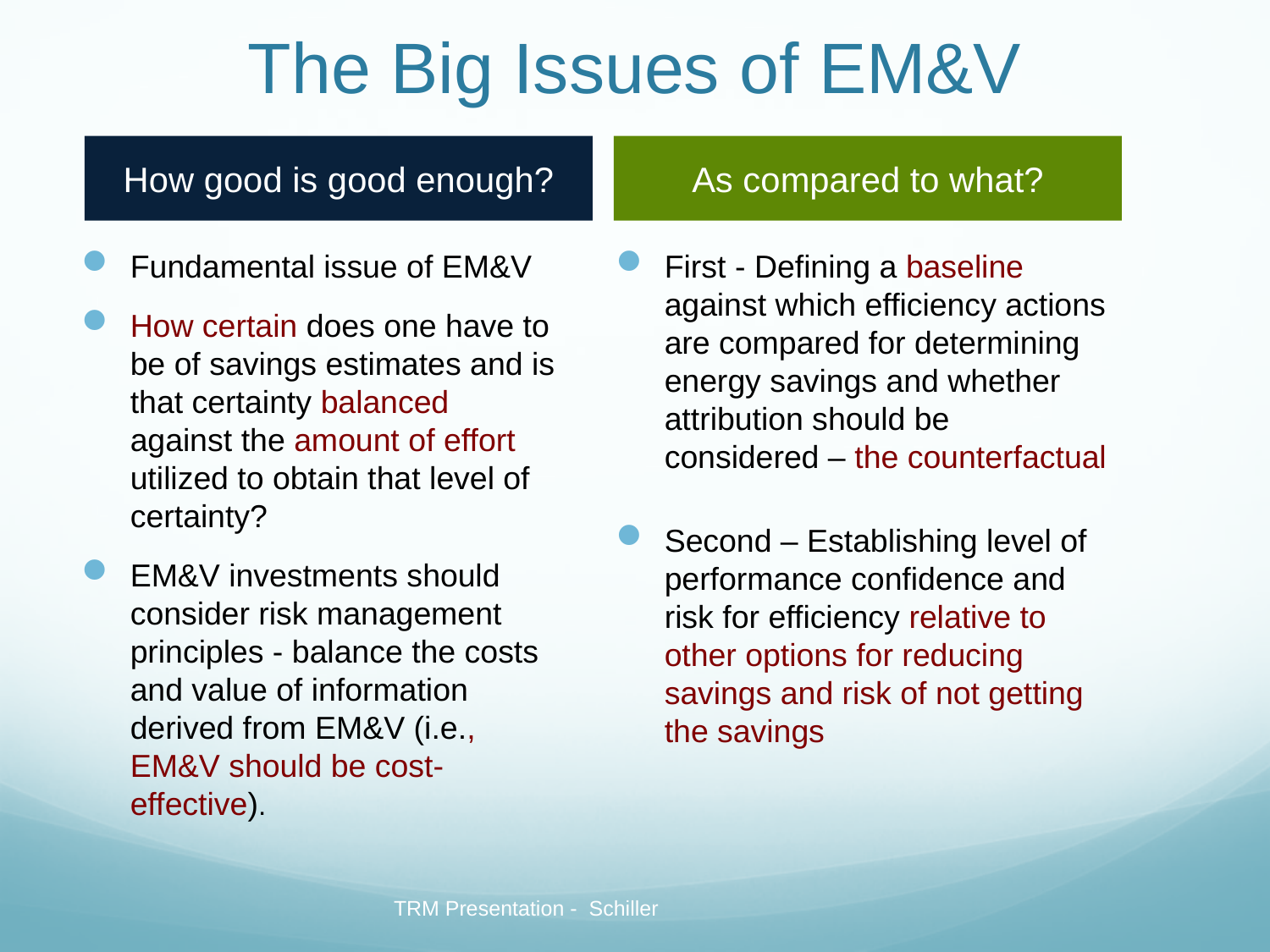

# The Big Issues of EM&V
How good is good enough?
As compared to what?
Fundamental issue of EM&V
How certain does one have to be of savings estimates and is that certainty balanced against the amount of effort utilized to obtain that level of certainty?
EM&V investments should consider risk management principles - balance the costs and value of information derived from EM&V (i.e., EM&V should be cost-effective).

First - Defining a baseline against which efficiency actions are compared for determining energy savings and whether attribution should be considered – the counterfactual
Second – Establishing level of performance confidence and risk for efficiency relative to other options for reducing savings and risk of not getting the savings

TRM Presentation -  Schiller